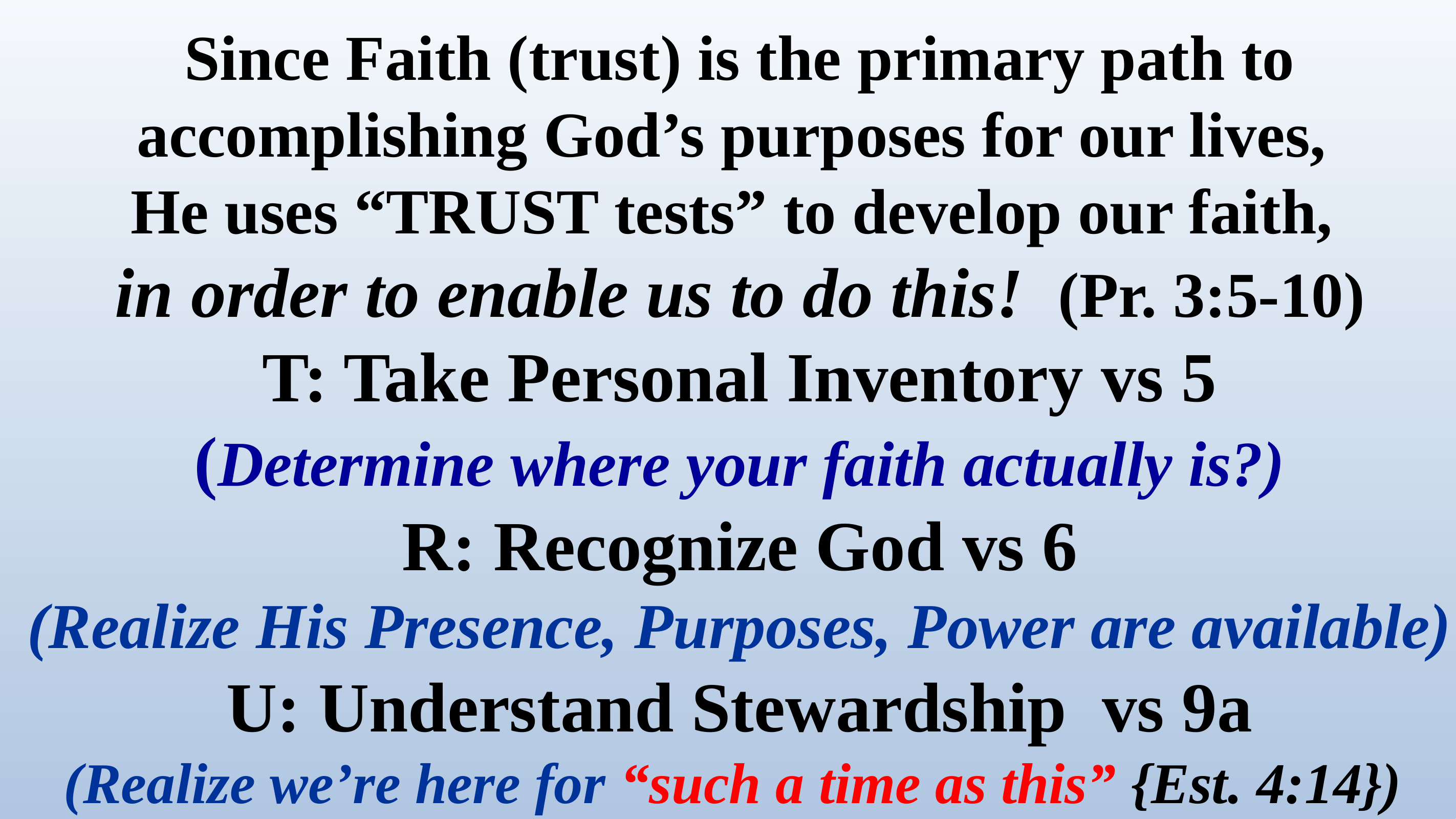

Since Faith (trust) is the primary path to accomplishing God’s purposes for our lives,
He uses “TRUST tests” to develop our faith,
in order to enable us to do this!  (Pr. 3:5-10)
T: Take Personal Inventory vs 5
(Determine where your faith actually is?)
R: Recognize God vs 6
(Realize His Presence, Purposes, Power are available)
U: Understand Stewardship  vs 9a
(Realize we’re here for “such a time as this” {Est. 4:14})